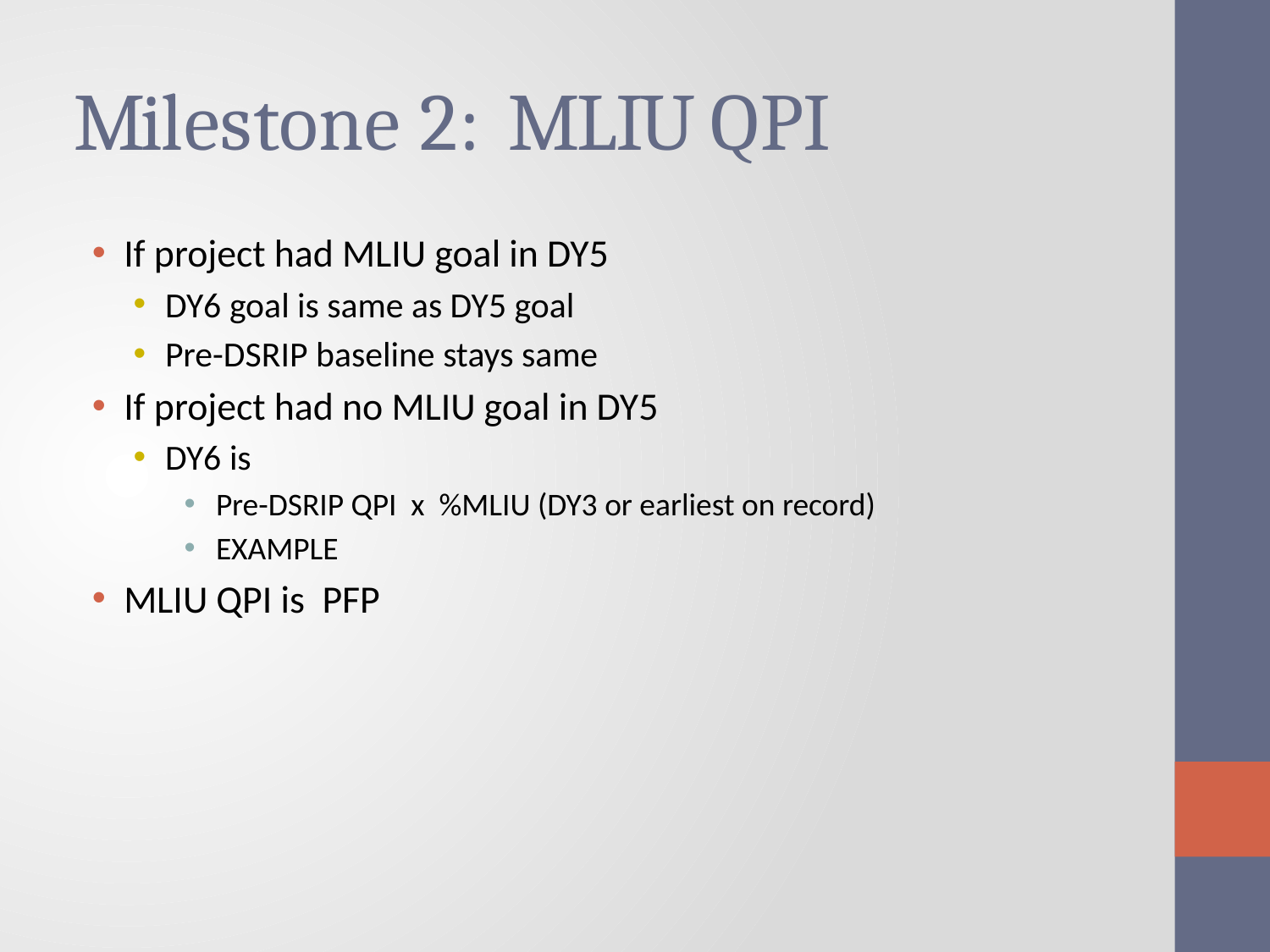

# Milestone 2:  MLIU QPI
If project had MLIU goal in DY5
DY6 goal is same as DY5 goal
Pre-DSRIP baseline stays same
If project had no MLIU goal in DY5
DY6 is
Pre-DSRIP QPI  x  %MLIU (DY3 or earliest on record)
EXAMPLE
MLIU QPI is  PFP